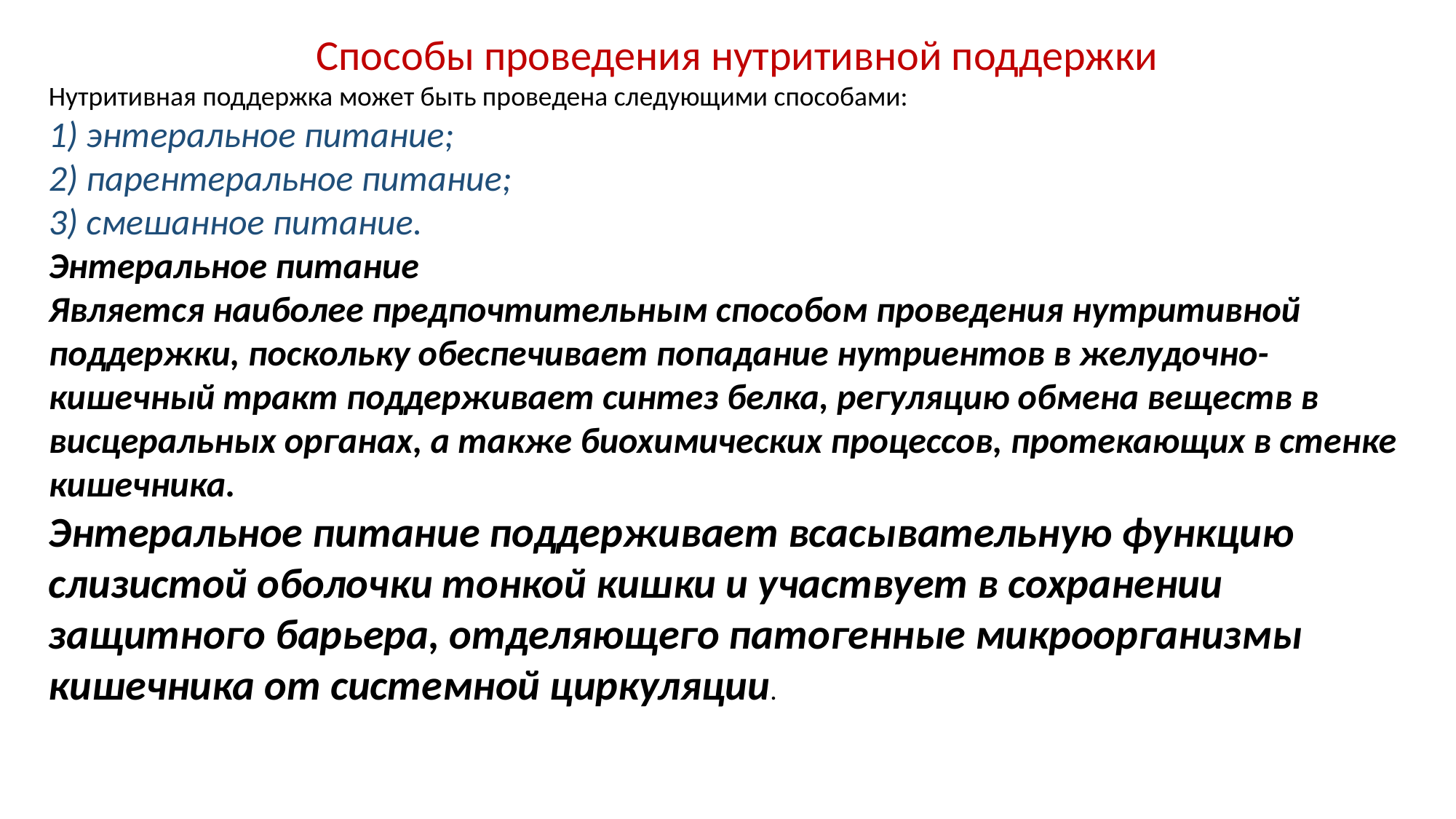

Способы проведения нутритивной поддержки
Нутритивная поддержка может быть проведена следующими способами:
1) энтеральное питание;
2) парентеральное питание;
3) смешанное питание.
Энтеральное питание
Является наиболее предпочтительным способом проведения нутритивной поддержки, поскольку обеспечивает попадание нутриентов в желудочно-кишечный тракт поддерживает синтез белка, регуляцию обмена веществ в висцеральных органах, а также биохимических процессов, протекающих в стенке кишечника.
Энтеральное питание поддерживает всасывательную функцию слизистой оболочки тонкой кишки и участвует в сохранении защитного барьера, отделяющего патогенные микроорганизмы кишечника от системной циркуляции.